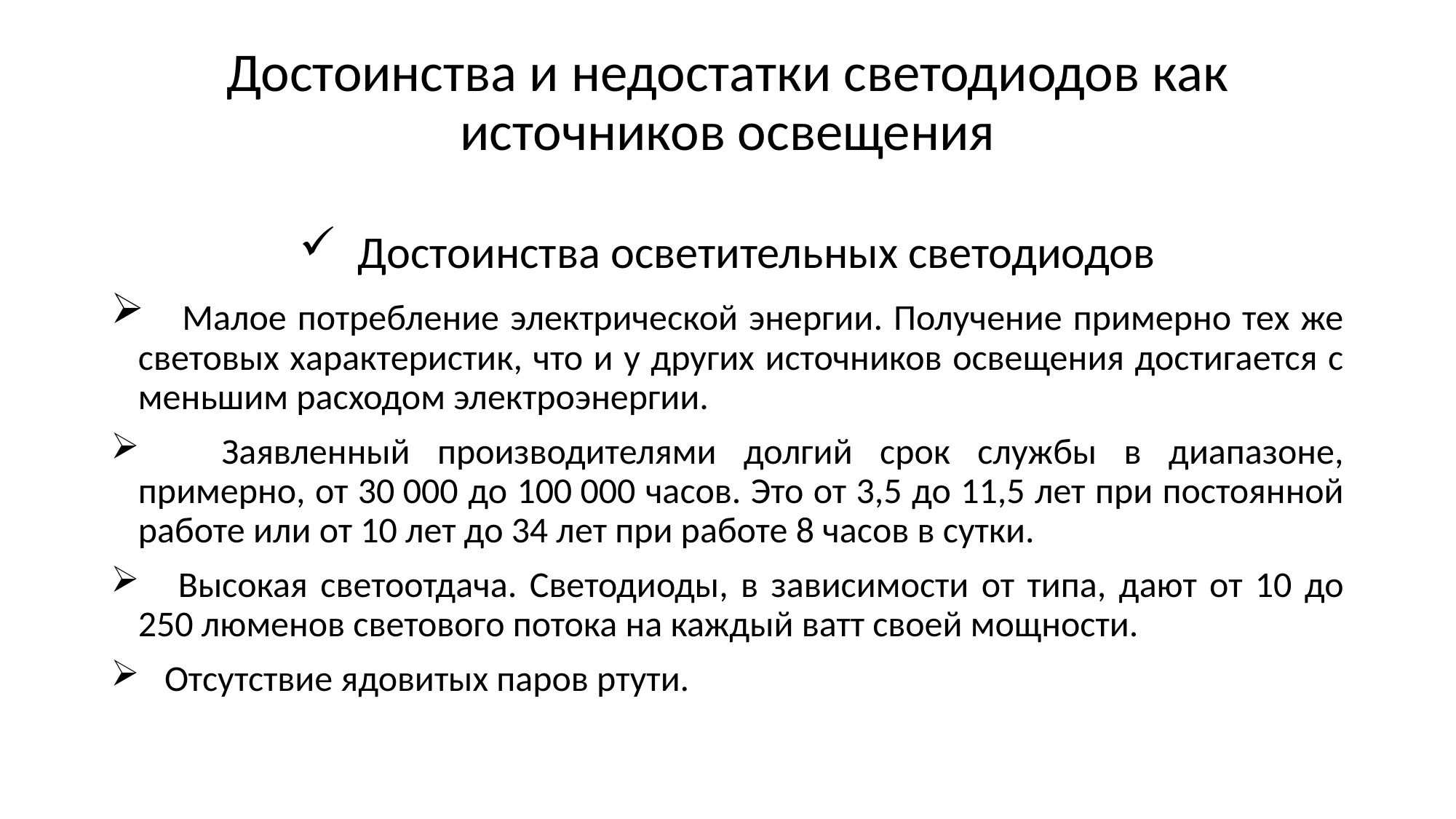

# Достоинства и недостатки светодиодов как источников освещения
  Достоинства осветительных светодиодов
   Малое потребление электрической энергии. Получение примерно тех же световых характеристик, что и у других источников освещения достигается с меньшим расходом электроэнергии.
   Заявленный производителями долгий срок службы в диапазоне, примерно, от 30 000 до 100 000 часов. Это от 3,5 до 11,5 лет при постоянной работе или от 10 лет до 34 лет при работе 8 часов в сутки.
   Высокая светоотдача. Светодиоды, в зависимости от типа, дают от 10 до 250 люменов светового потока на каждый ватт своей мощности.
   Отсутствие ядовитых паров ртути.